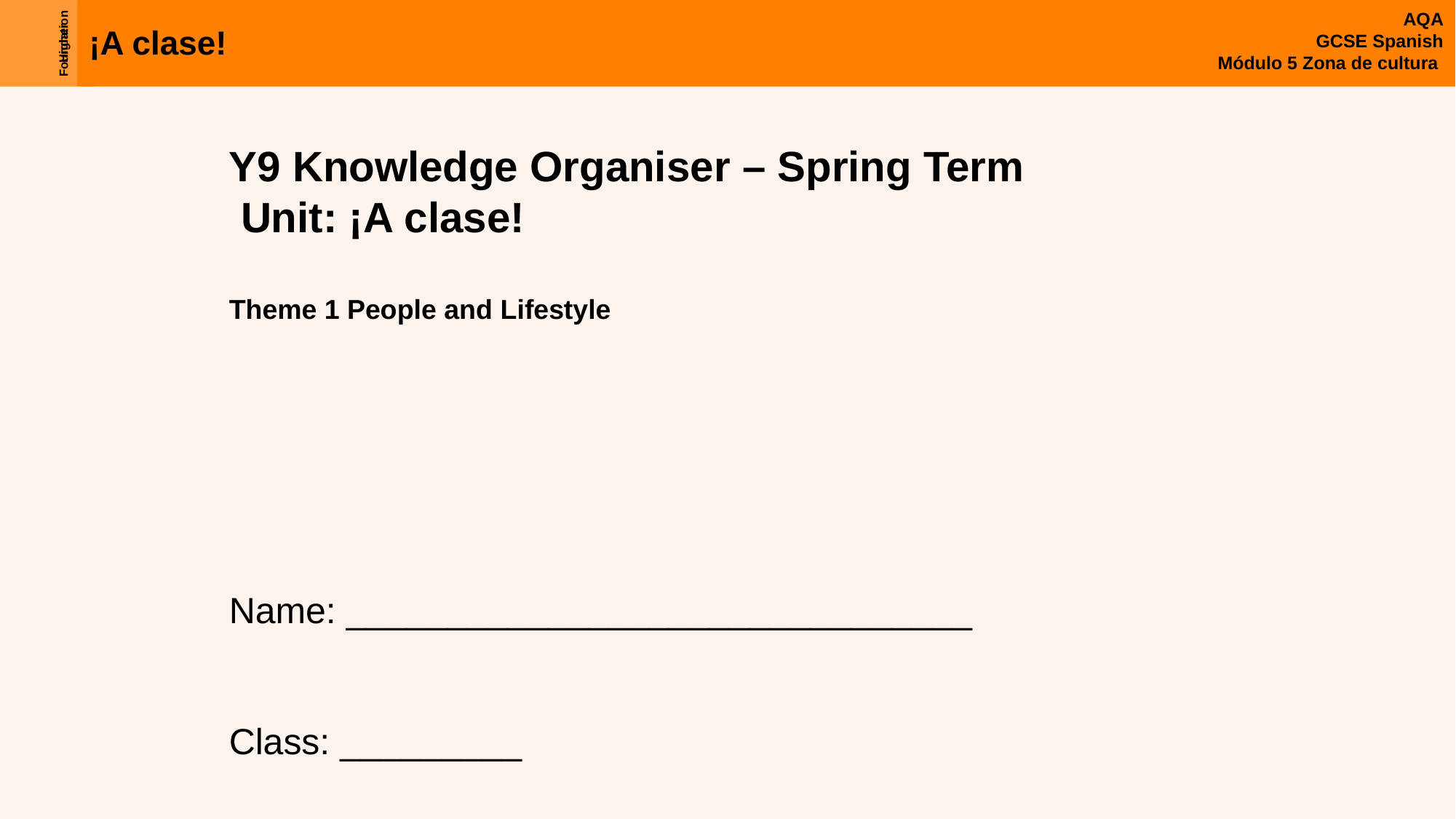

Y9 Knowledge Organiser – Spring Term
 Unit: ¡A clase!

Theme 1 People and Lifestyle

Name: _______________________________

Class: _________